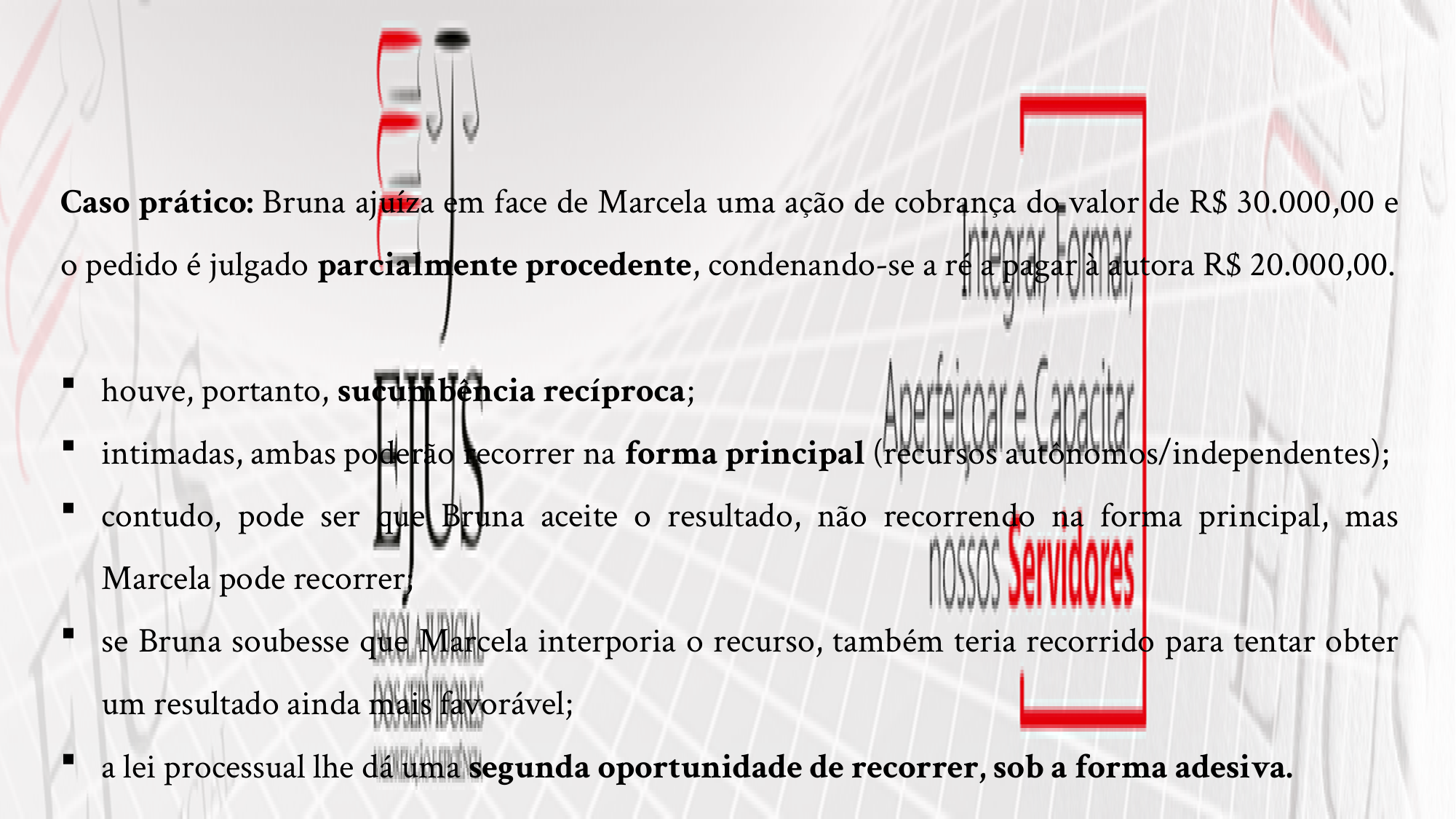

Caso prático: Bruna ajuíza em face de Marcela uma ação de cobrança do valor de R$ 30.000,00 e o pedido é julgado parcialmente procedente, condenando-se a ré a pagar à autora R$ 20.000,00.

houve, portanto, sucumbência recíproca;
intimadas, ambas poderão recorrer na forma principal (recursos autônomos/independentes);
contudo, pode ser que Bruna aceite o resultado, não recorrendo na forma principal, mas Marcela pode recorrer;
se Bruna soubesse que Marcela interporia o recurso, também teria recorrido para tentar obter um resultado ainda mais favorável;
a lei processual lhe dá uma segunda oportunidade de recorrer, sob a forma adesiva.